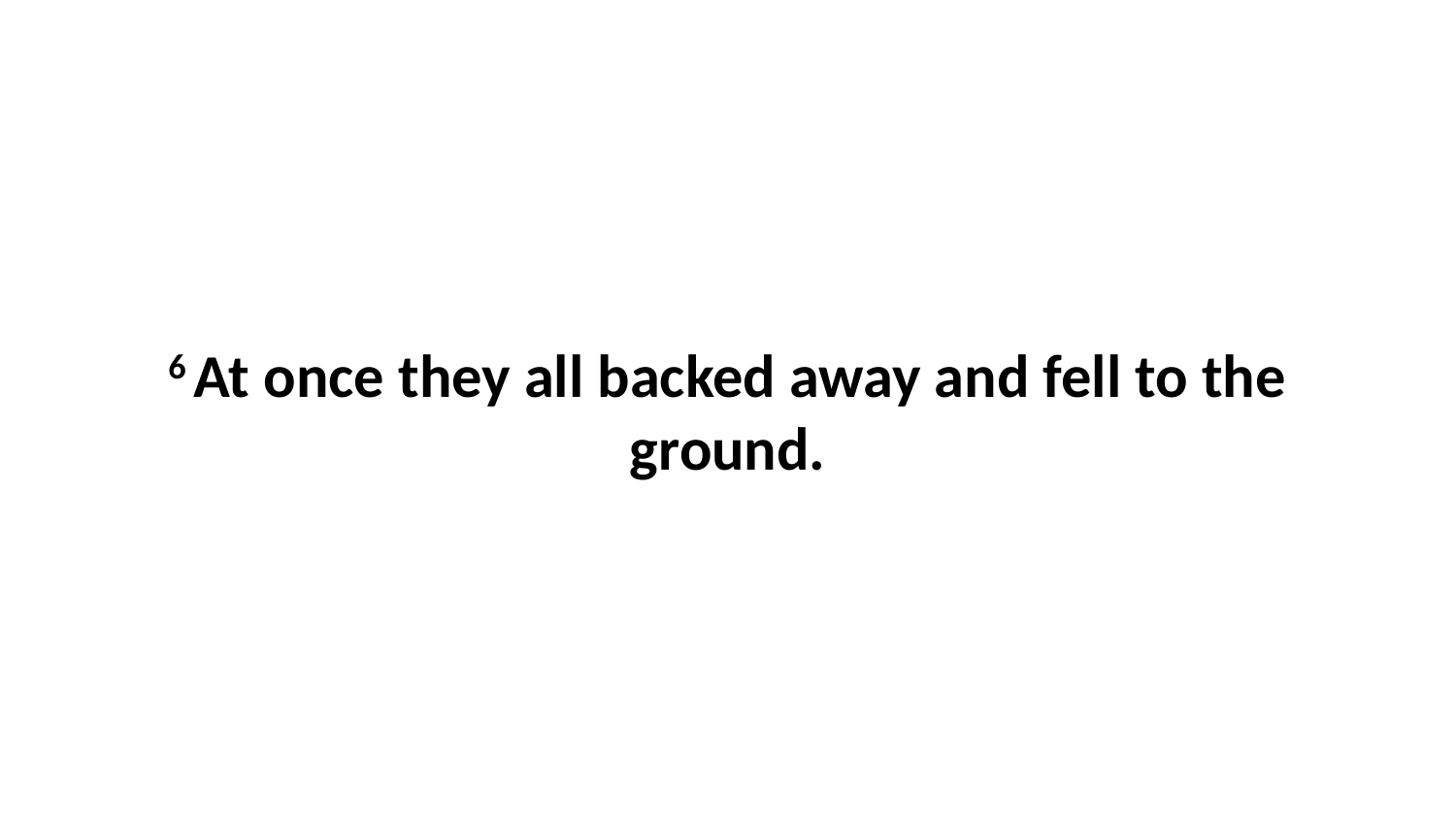

6 At once they all backed away and fell to the ground.